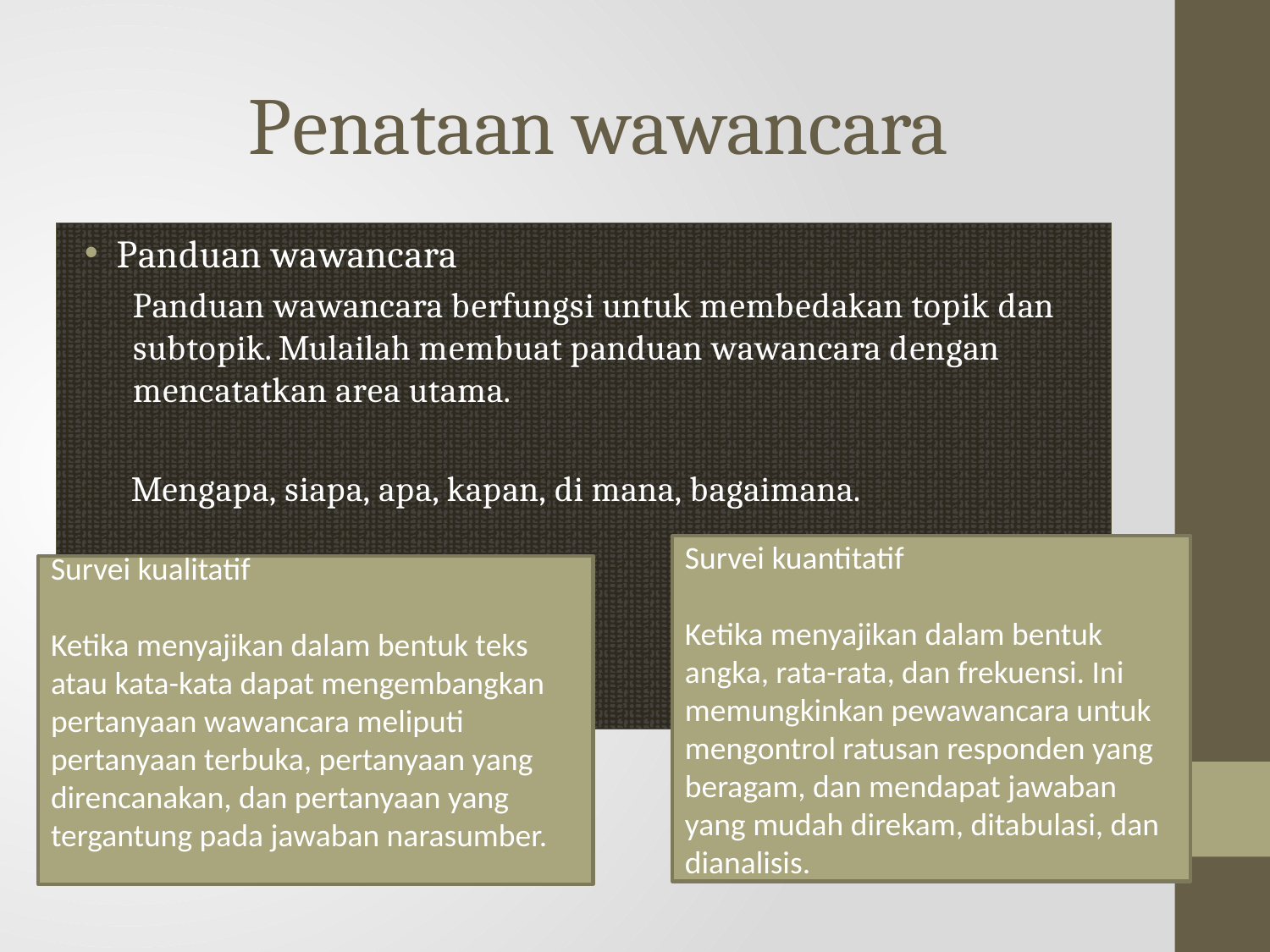

# Penataan wawancara
Panduan wawancara
Panduan wawancara berfungsi untuk membedakan topik dan subtopik. Mulailah membuat panduan wawancara dengan mencatatkan area utama.

Mengapa, siapa, apa, kapan, di mana, bagaimana.

Survei kuantitatif

Ketika menyajikan dalam bentuk angka, rata-rata, dan frekuensi. Ini memungkinkan pewawancara untuk mengontrol ratusan responden yang beragam, dan mendapat jawaban yang mudah direkam, ditabulasi, dan dianalisis.
Survei kualitatif

Ketika menyajikan dalam bentuk teks atau kata-kata dapat mengembangkan pertanyaan wawancara meliputi pertanyaan terbuka, pertanyaan yang direncanakan, dan pertanyaan yang tergantung pada jawaban narasumber.